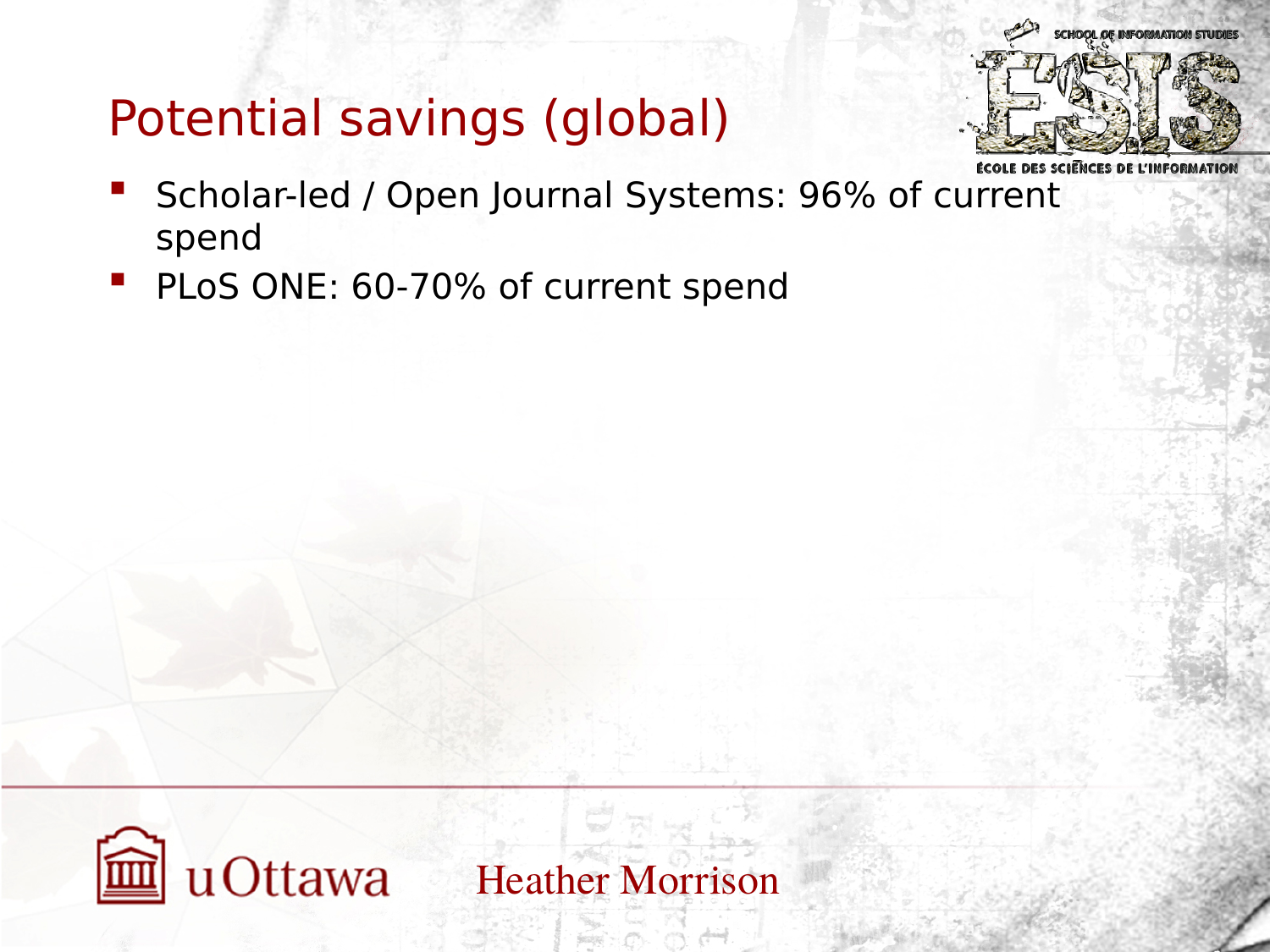

# Potential savings (global)
Scholar-led / Open Journal Systems: 96% of current spend
PLoS ONE: 60-70% of current spend

Heather Morrison